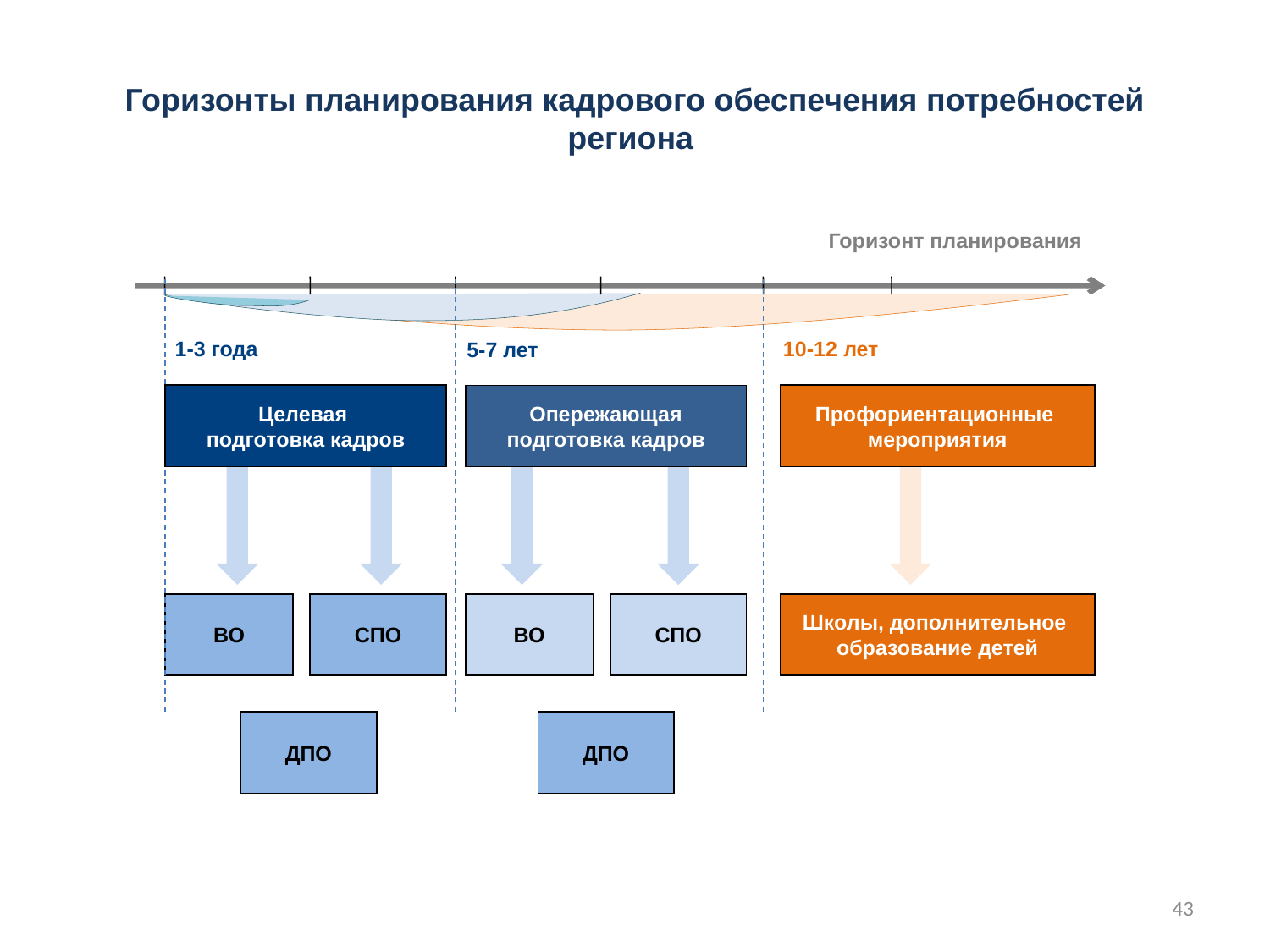

# Горизонты планирования кадрового обеспечения потребностей региона
Горизонт планирования

1-3 года
10-12 лет
5-7 лет
Целевая
подготовка кадров
Профориентационные
мероприятия
Опережающая
подготовка кадров

ВО
СПО
ВО
СПО
Школы, дополнительное
образование детей
ДПО
ДПО
43